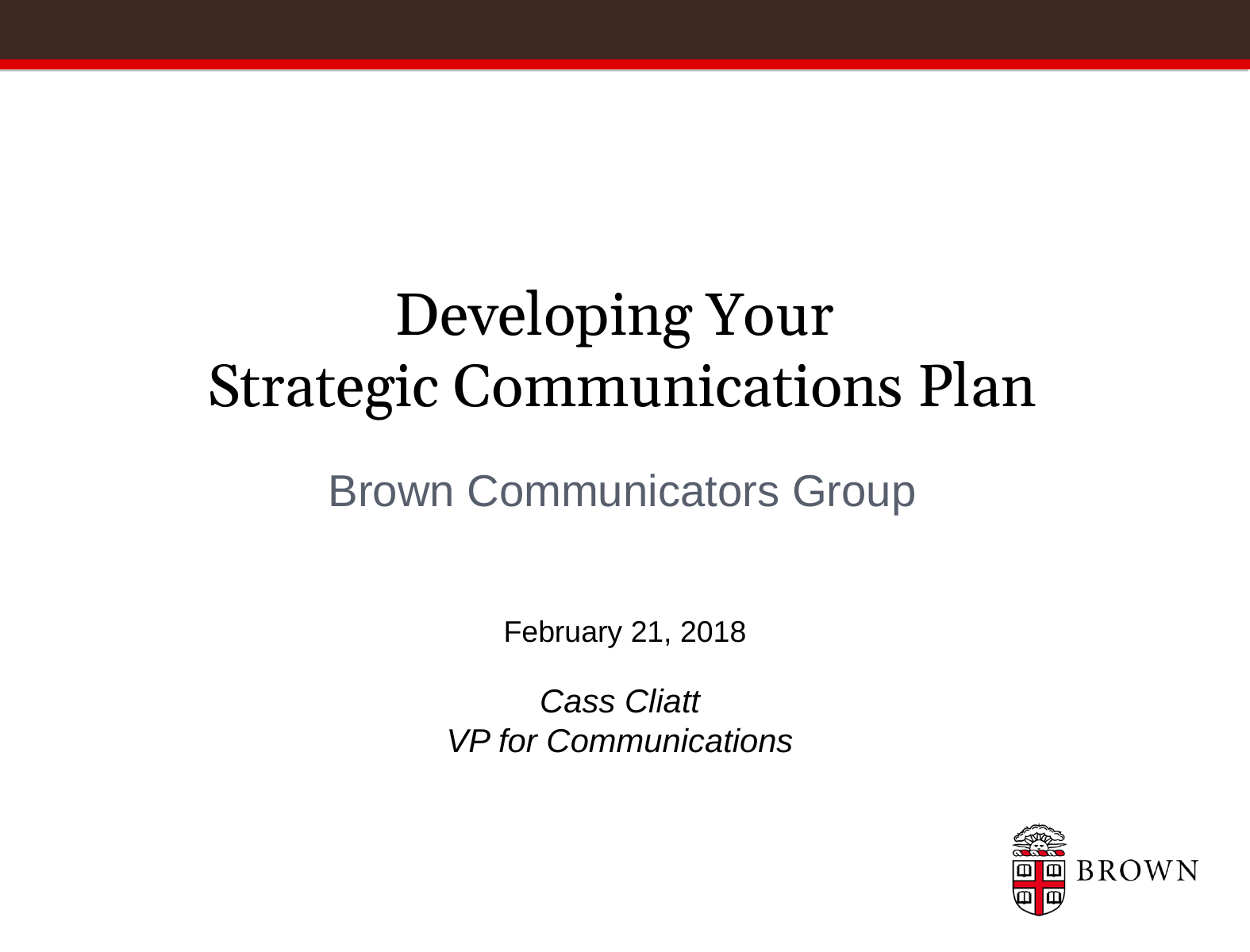

# Developing Your Strategic Communications Plan
Brown Communicators Group
February 21, 2018
Cass Cliatt
VP for Communications